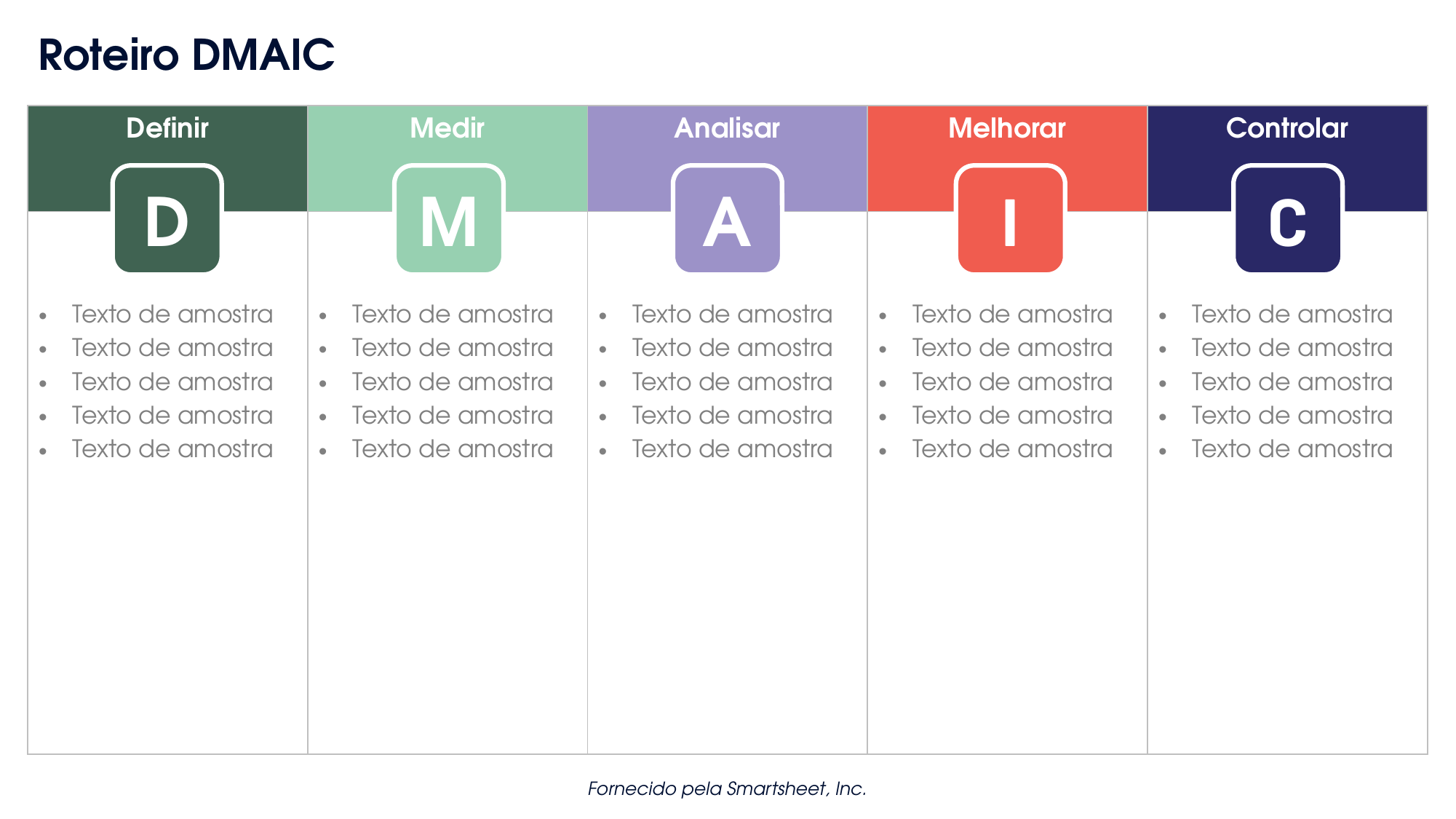

Roteiro DMAIC
| Definir | Medir | Analisar | Melhorar | Controlar |
| --- | --- | --- | --- | --- |
| Texto de amostra Texto de amostra Texto de amostra Texto de amostra Texto de amostra | Texto de amostra Texto de amostra Texto de amostra Texto de amostra Texto de amostra | Texto de amostra Texto de amostra Texto de amostra Texto de amostra Texto de amostra | Texto de amostra Texto de amostra Texto de amostra Texto de amostra Texto de amostra | Texto de amostra Texto de amostra Texto de amostra Texto de amostra Texto de amostra |
D
M
A
I
C
Fornecido pela Smartsheet, Inc.